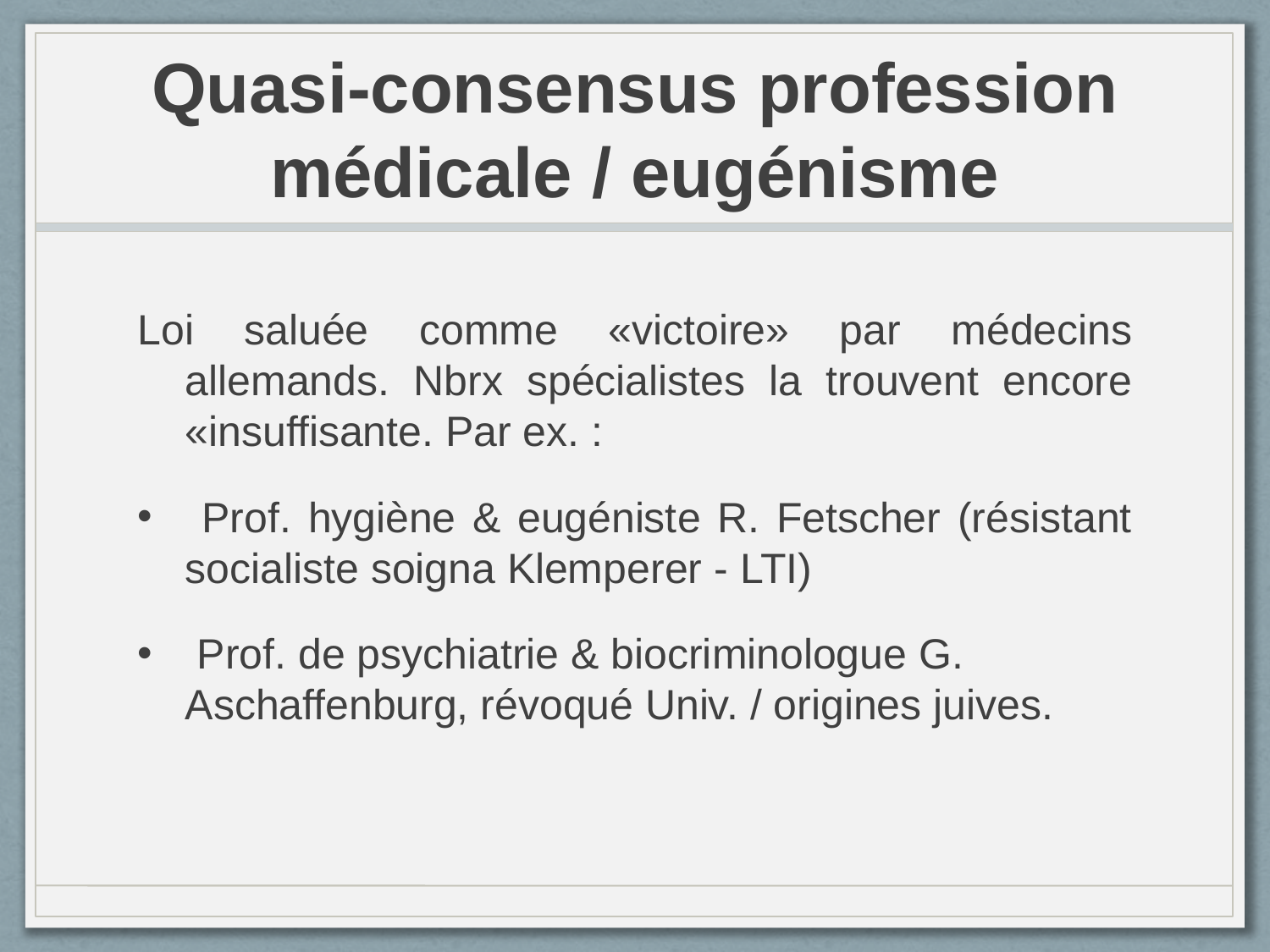

# Quasi-consensus profession médicale / eugénisme
Loi saluée comme «victoire» par médecins allemands. Nbrx spécialistes la trouvent encore «insuffisante. Par ex. :
 Prof. hygiène & eugéniste R. Fetscher (résistant socialiste soigna Klemperer - LTI)
 Prof. de psychiatrie & biocriminologue G. Aschaffenburg, révoqué Univ. / origines juives.